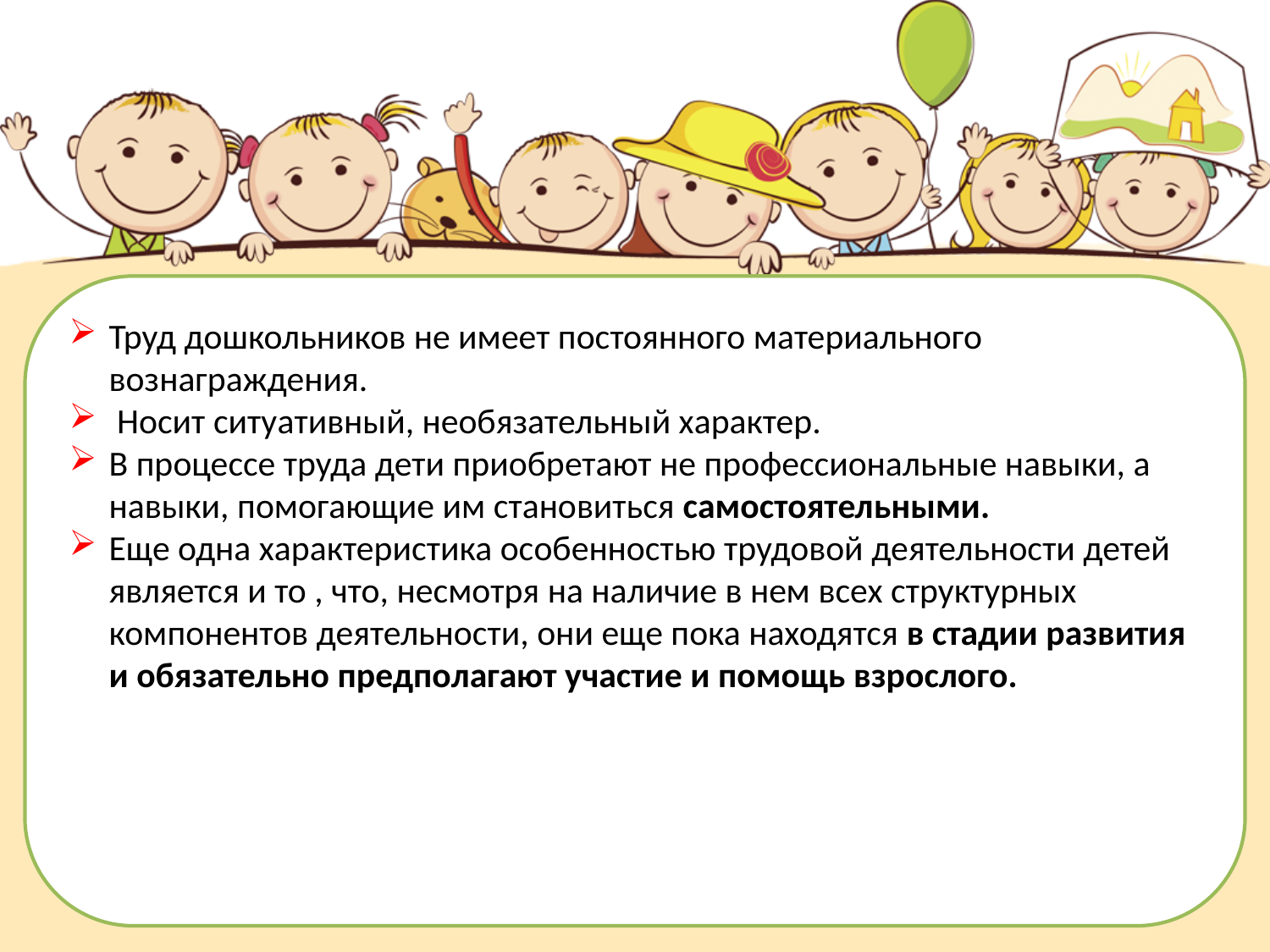

Труд дошкольников не имеет постоянного материального вознаграждения.
 Носит ситуативный, необязательный характер.
В процессе труда дети приобретают не профессиональные навыки, а навыки, помогающие им становиться самостоятельными.
Еще одна характеристика особенностью трудовой деятельности детей является и то , что, несмотря на наличие в нем всех структурных компонентов деятельности, они еще пока находятся в стадии развития и обязательно предполагают участие и помощь взрослого.